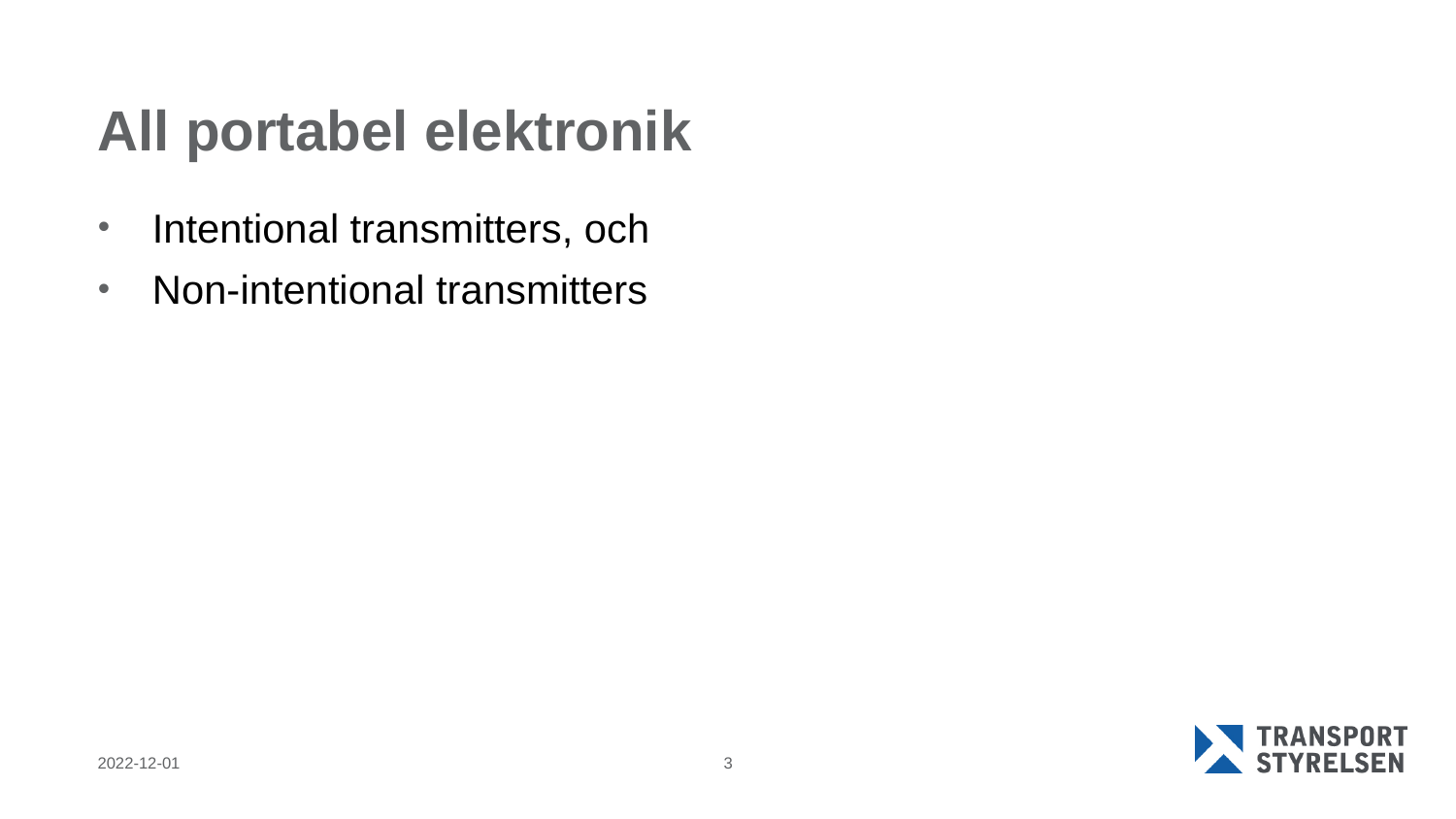

# All portabel elektronik
Intentional transmitters, och
Non-intentional transmitters

2022-12-01
3